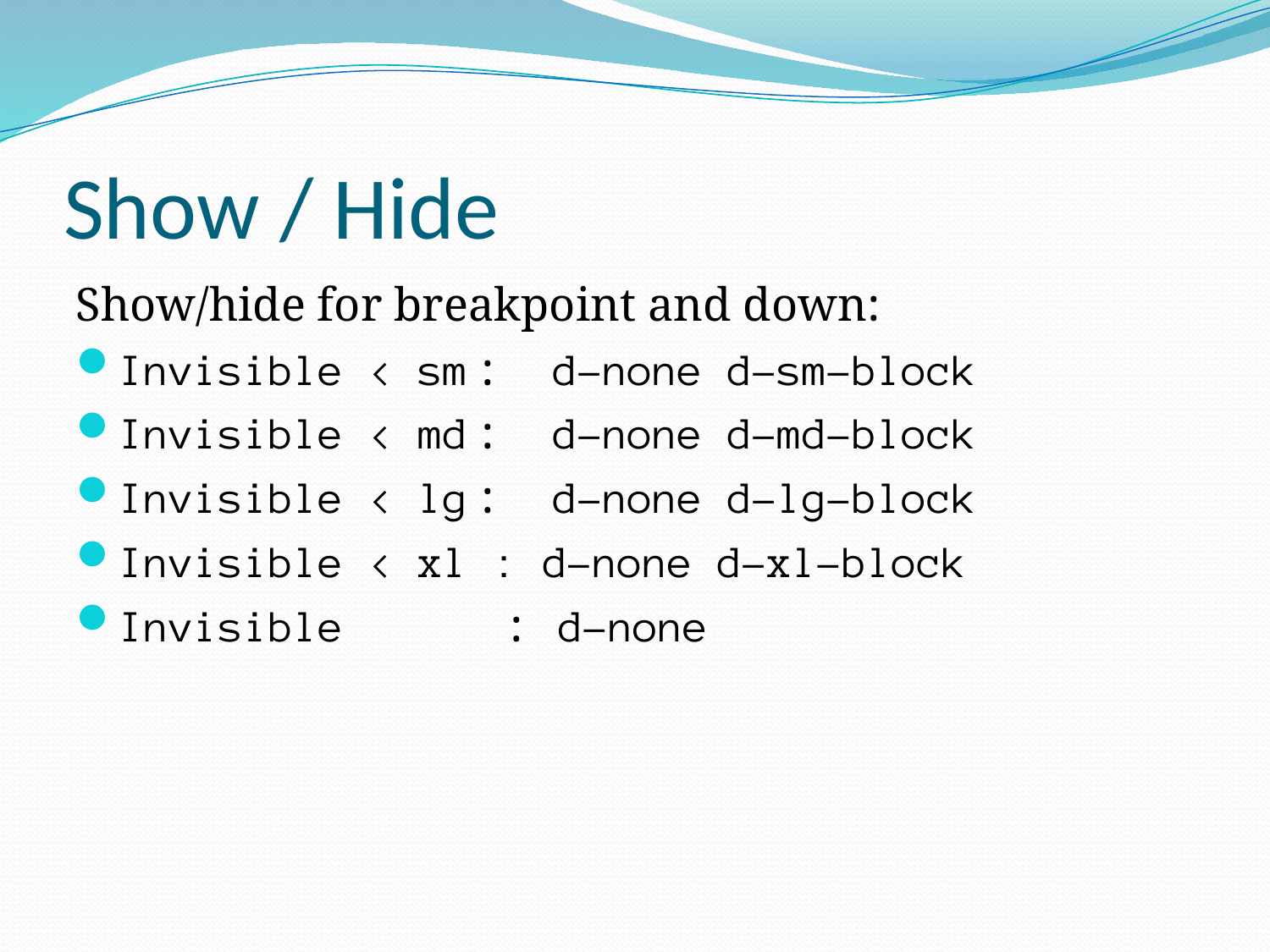

# Show / Hide
Show/hide for breakpoint and down:
Invisible < sm :     d-none d-sm-block
Invisible < md :     d-none d-md-block
Invisible < lg :     d-none d-lg-block
Invisible < xl : d-none d-xl-block
Invisible              :   d-none